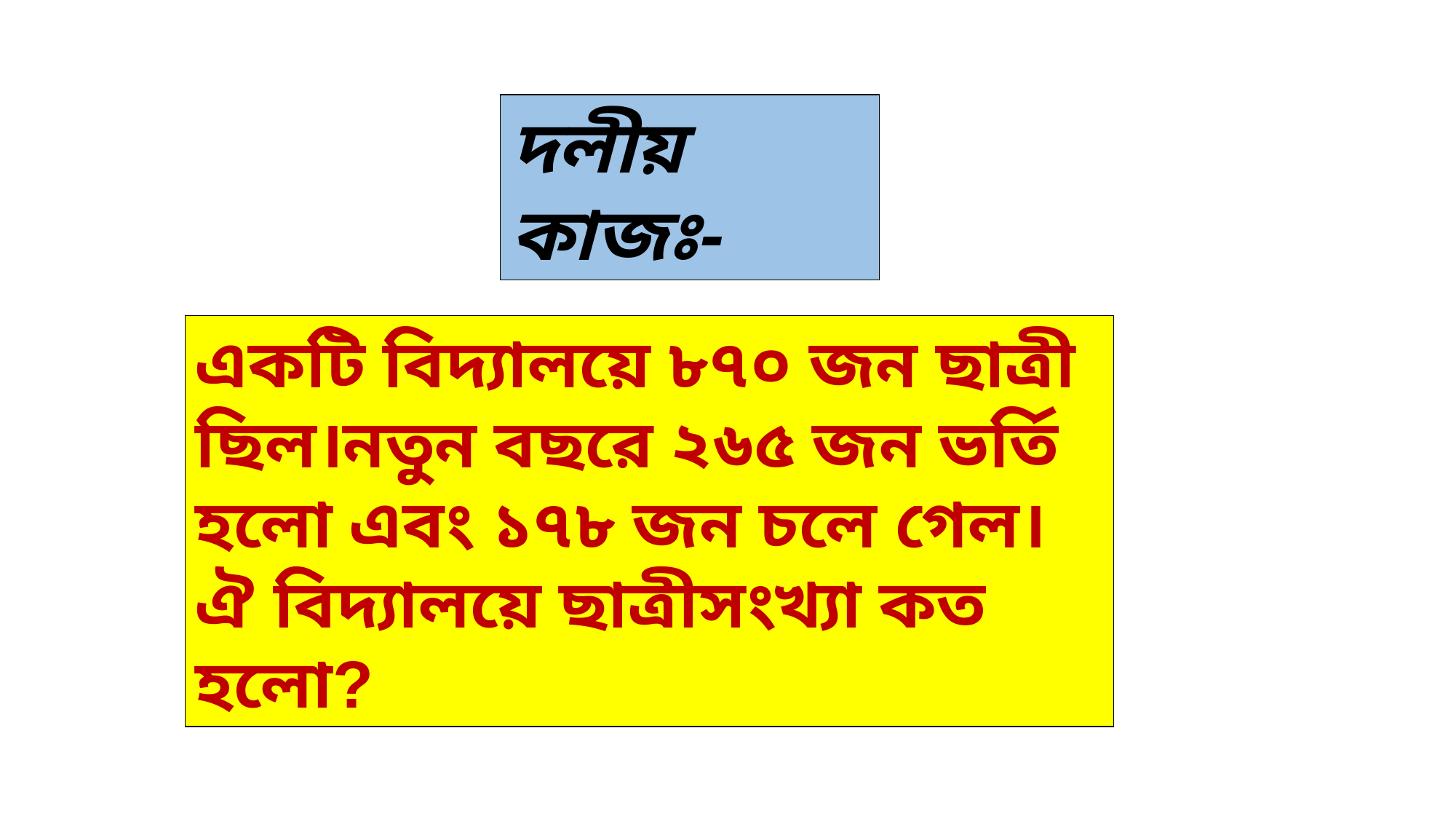

দলীয় কাজঃ-
একটি বিদ্যালয়ে ৮৭০ জন ছাত্রী ছিল।নতুন বছরে ২৬৫ জন ভর্তি হলো এবং ১৭৮ জন চলে গেল।ঐ বিদ্যালয়ে ছাত্রীসংখ্যা কত হলো?